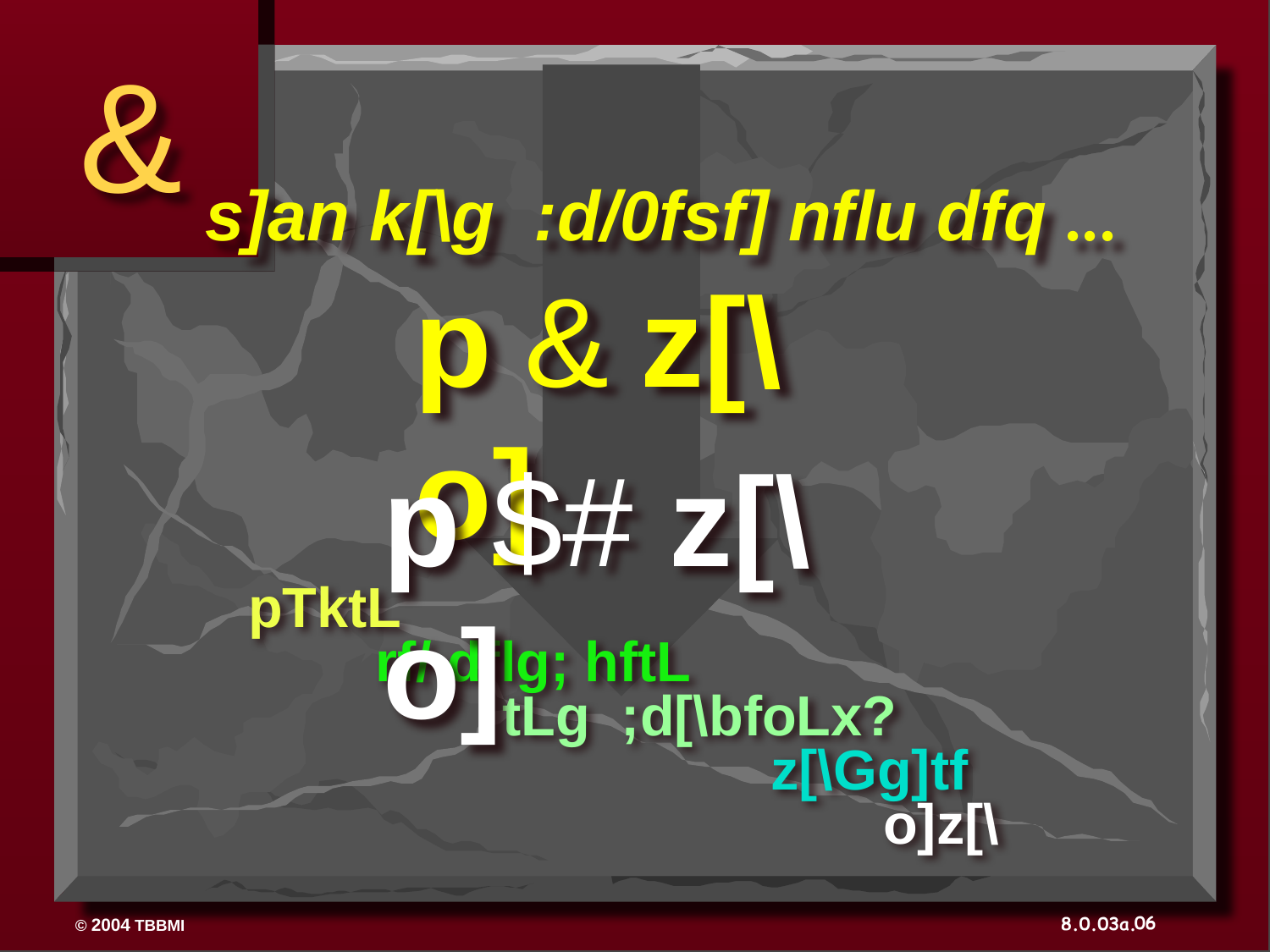

&

s]an k[\g  :d/0fsf] nflu dfq ...
p & z[\ o]

p $# z[\ o]
	pTktL
		rf/ dflg; hftL
			tLg  ;d[\bfoLx?
					 z[\Gg]tf
						o]z[\

06